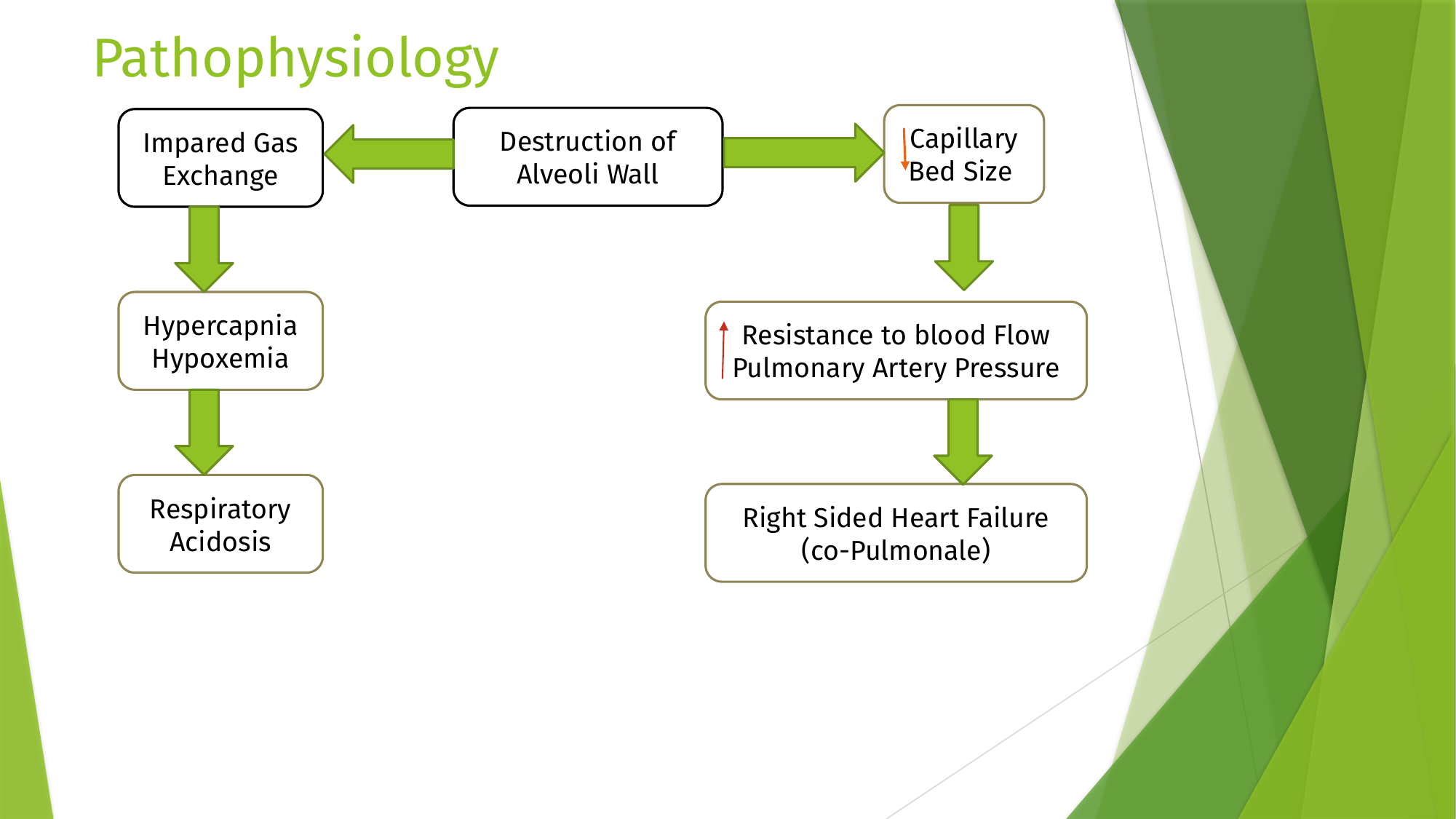

# Pathophysiology
Capillary Bed Size

Destruction of Alveoli Wall
Impared Gas Exchange

Hypercapnia
Hypoxemia
Resistance to blood Flow
Pulmonary Artery Pressure

Respiratory Acidosis
Right Sided Heart Failure (co-Pulmonale)